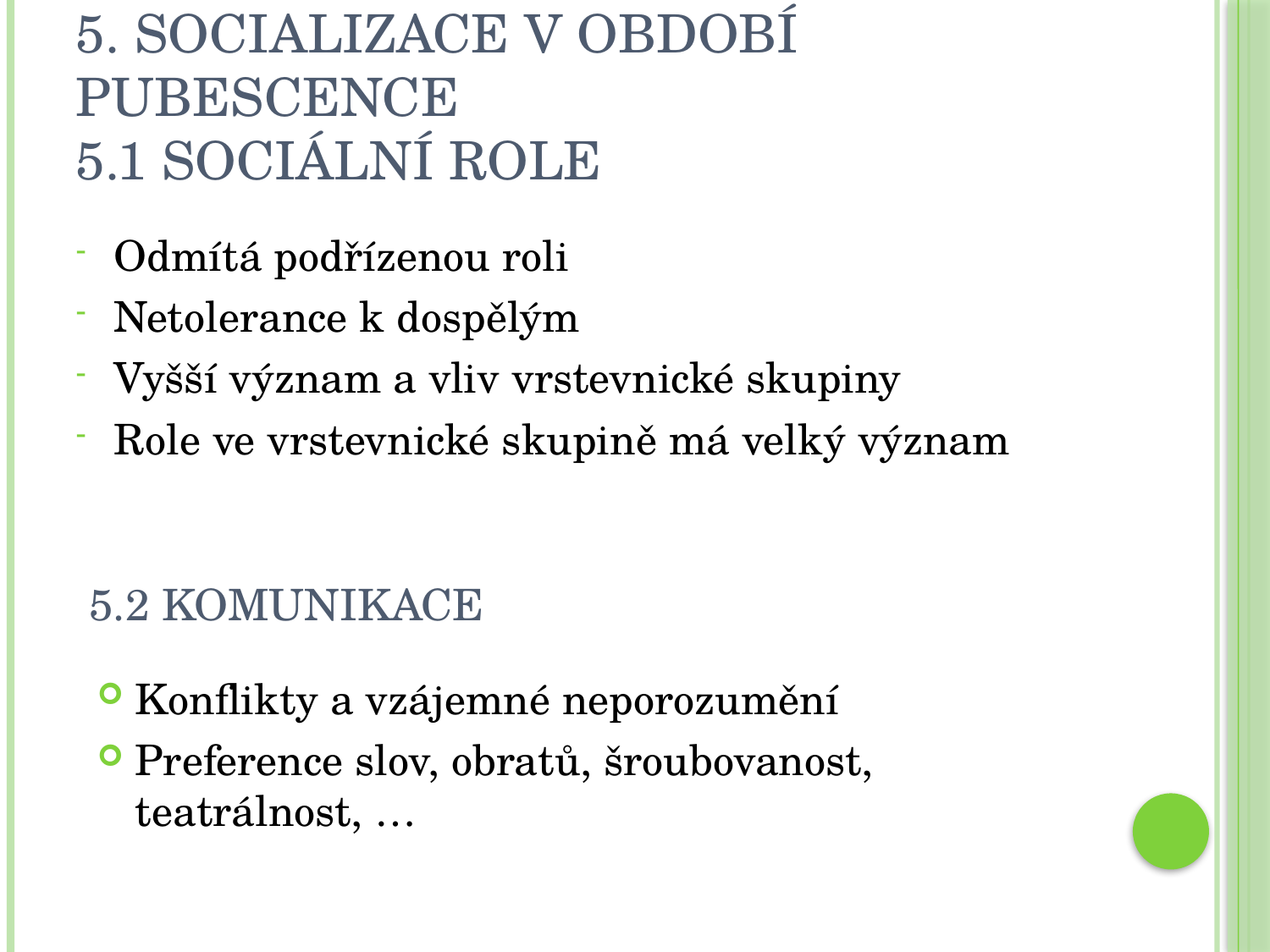

# 5. Socializace v období pubescence 5.1 Sociální role
Odmítá podřízenou roli
Netolerance k dospělým
Vyšší význam a vliv vrstevnické skupiny
Role ve vrstevnické skupině má velký význam
5.2 Komunikace
Konflikty a vzájemné neporozumění
Preference slov, obratů, šroubovanost, teatrálnost, …